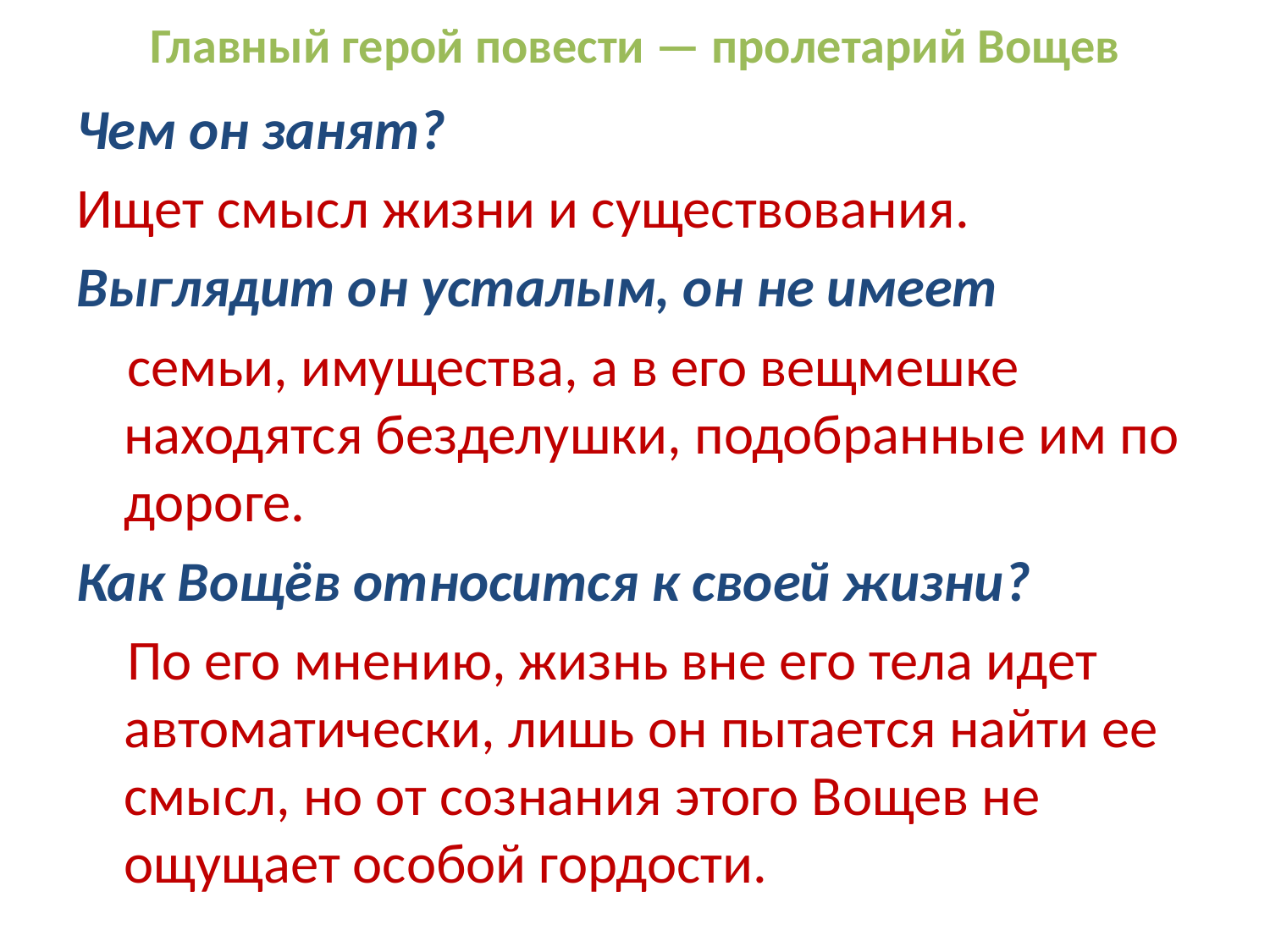

# Главный герой повести — пролетарий Вощев
Чем он занят?
Ищет смысл жизни и существования.
Выглядит он усталым, он не имеет
    семьи, имущества, а в его вещмешке находятся безделушки, подобранные им по дороге.
Как Вощёв относится к своей жизни?
    По его мнению, жизнь вне его тела идет автоматически, лишь он пытается найти ее смысл, но от сознания этого Вощев не ощущает особой гордости.